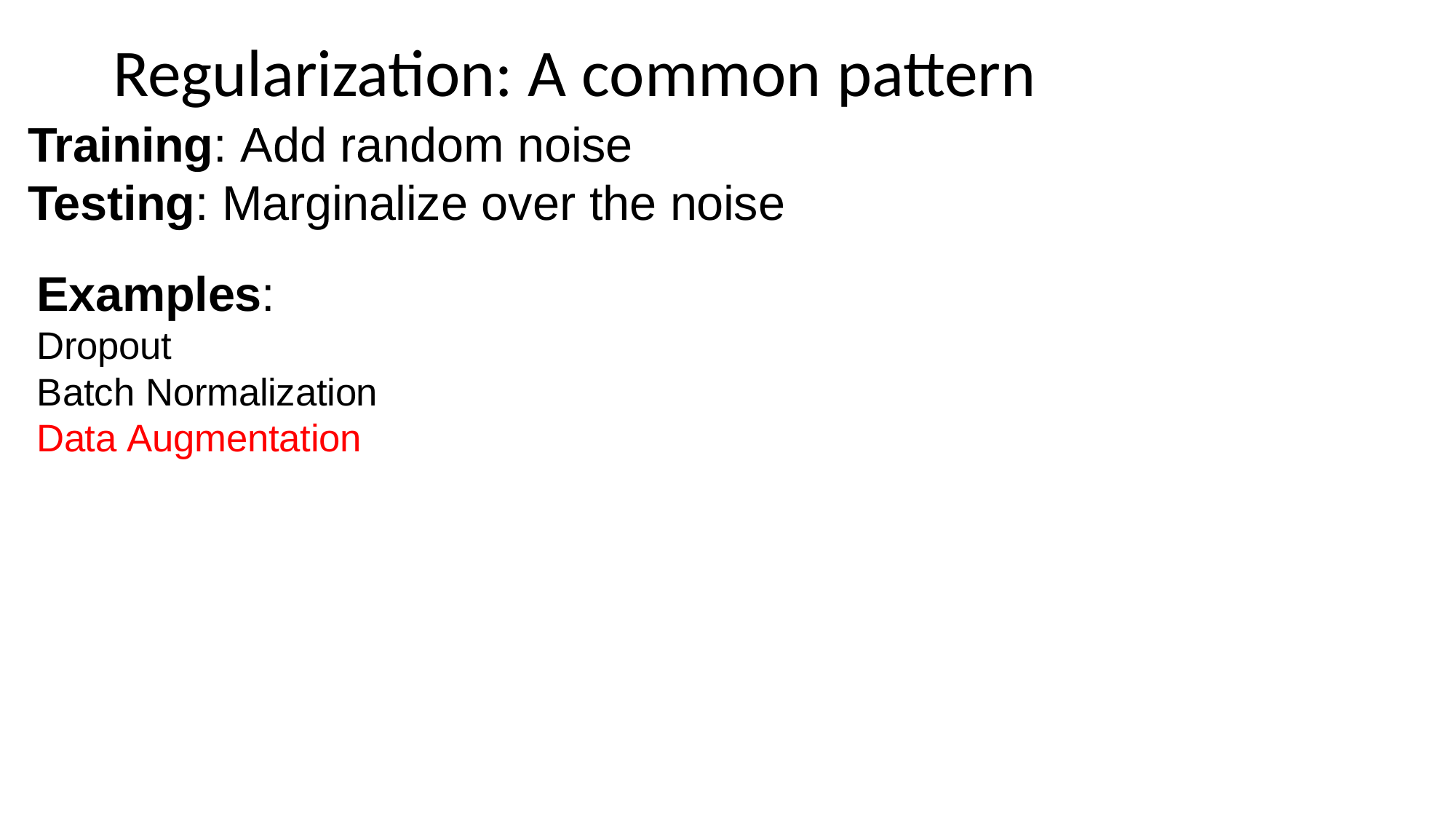

# Regularization: A common pattern
Training: Add random noise
Testing: Marginalize over the noise
Examples:
Dropout
Batch Normalization Data Augmentation
April 25, 2023
Fei-Fei Li, Yunzhu Li, Ruohan Gao
95
Lecture 7 -